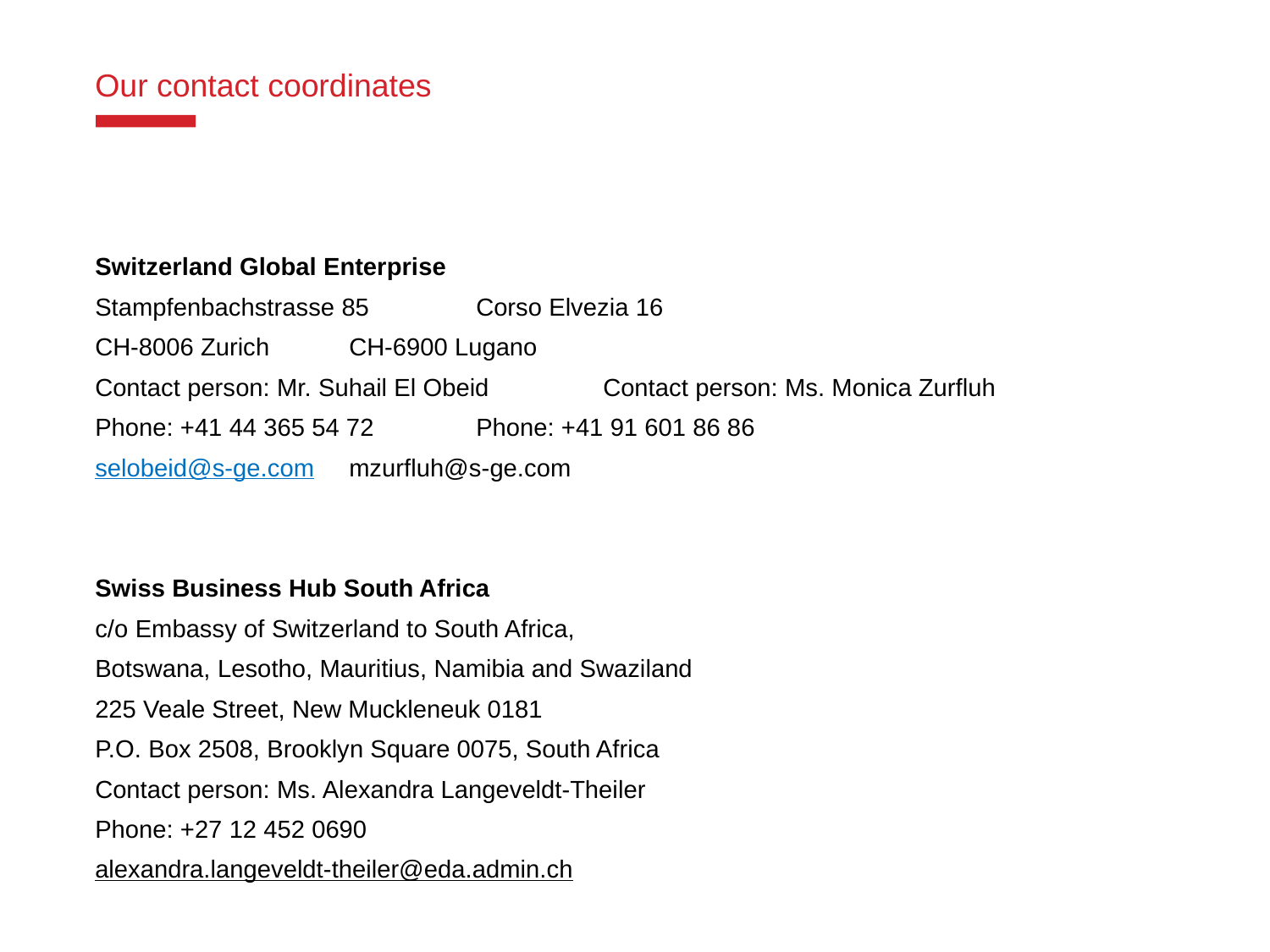

# Our contact coordinates
Switzerland Global Enterprise
Stampfenbachstrasse 85	Corso Elvezia 16
CH-8006 Zurich	CH-6900 Lugano
Contact person: Mr. Suhail El Obeid	Contact person: Ms. Monica Zurfluh
Phone: +41 44 365 54 72	Phone: +41 91 601 86 86
selobeid@s-ge.com 	mzurfluh@s-ge.com

Swiss Business Hub South Africa
c/o Embassy of Switzerland to South Africa,
Botswana, Lesotho, Mauritius, Namibia and Swaziland
225 Veale Street, New Muckleneuk 0181
P.O. Box 2508, Brooklyn Square 0075, South Africa
Contact person: Ms. Alexandra Langeveldt-Theiler
Phone: +27 12 452 0690
alexandra.langeveldt-theiler@eda.admin.ch